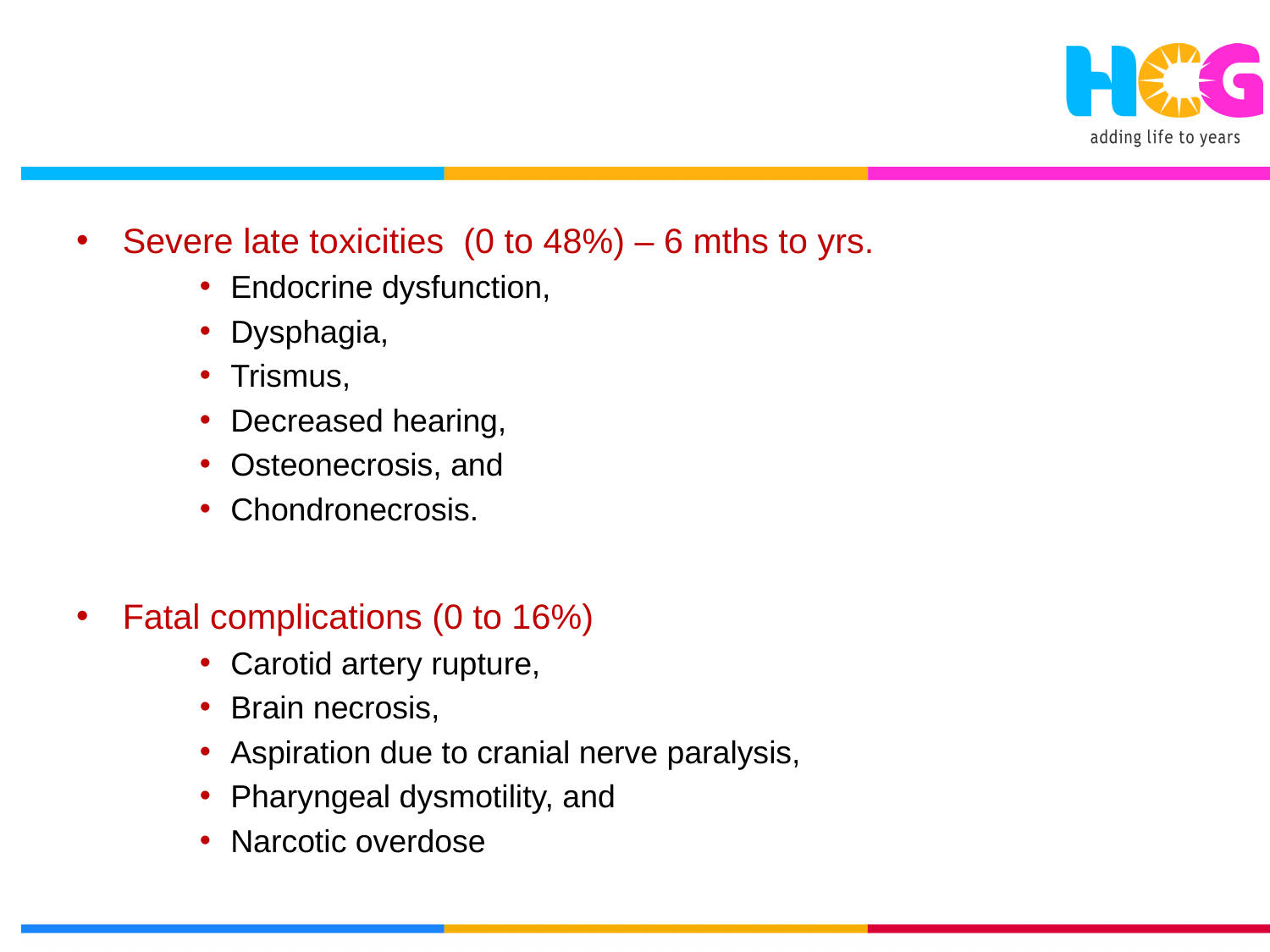

Severe late toxicities  (0 to 48%) – 6 mths to yrs.
Endocrine dysfunction,
Dysphagia,
Trismus,
Decreased hearing,
Osteonecrosis, and
Chondronecrosis.

Fatal complications (0 to 16%)
Carotid artery rupture,
Brain necrosis,
Aspiration due to cranial nerve paralysis,
Pharyngeal dysmotility, and
Narcotic overdose